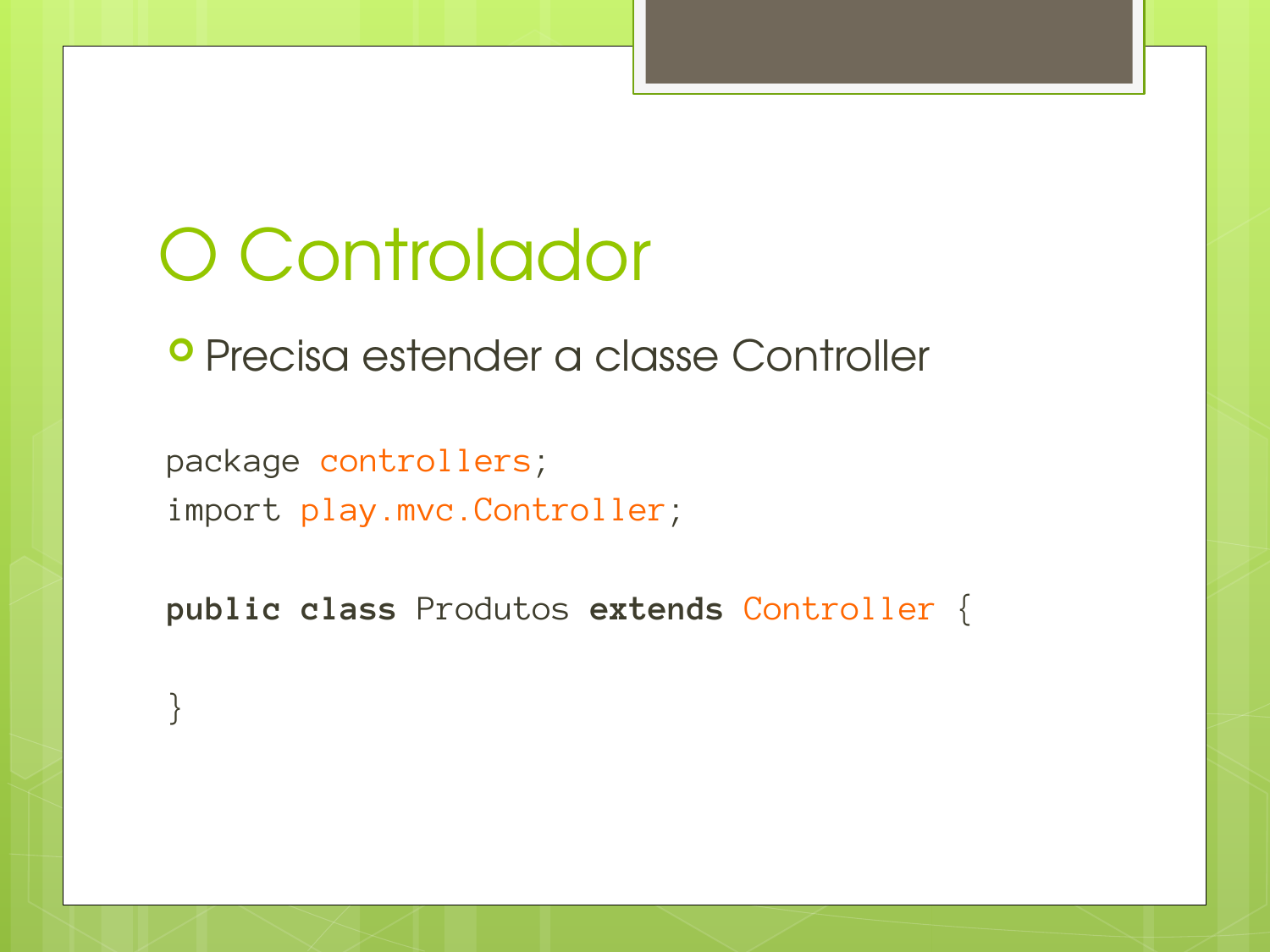

# O Controlador
Precisa estender a classe Controller

package controllers;
import play.mvc.Controller;

public class Produtos extends Controller {

}